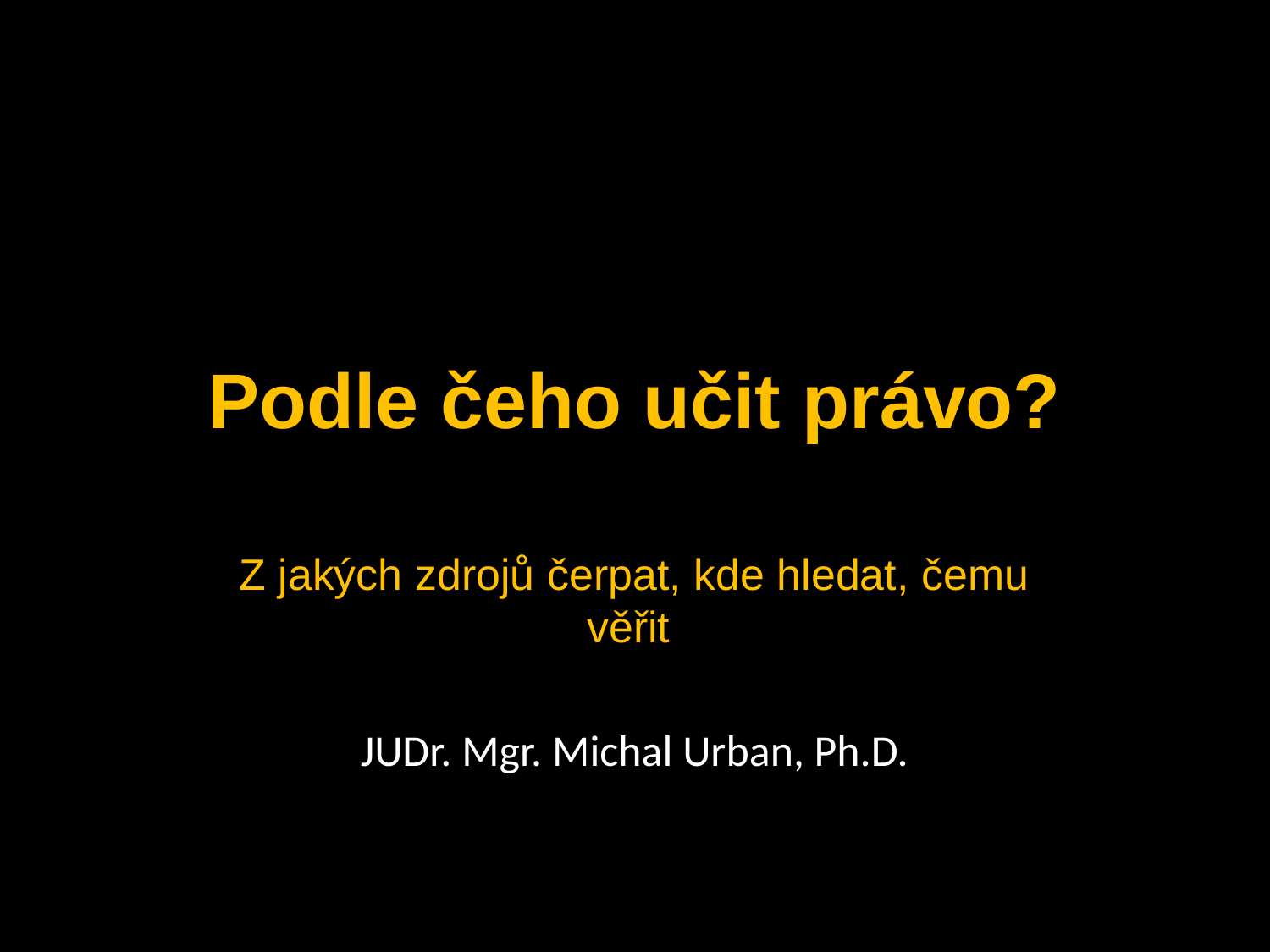

# Podle čeho učit právo?
Z jakých zdrojů čerpat, kde hledat, čemu věřit.

JUDr. Mgr. Michal Urban, Ph.D.